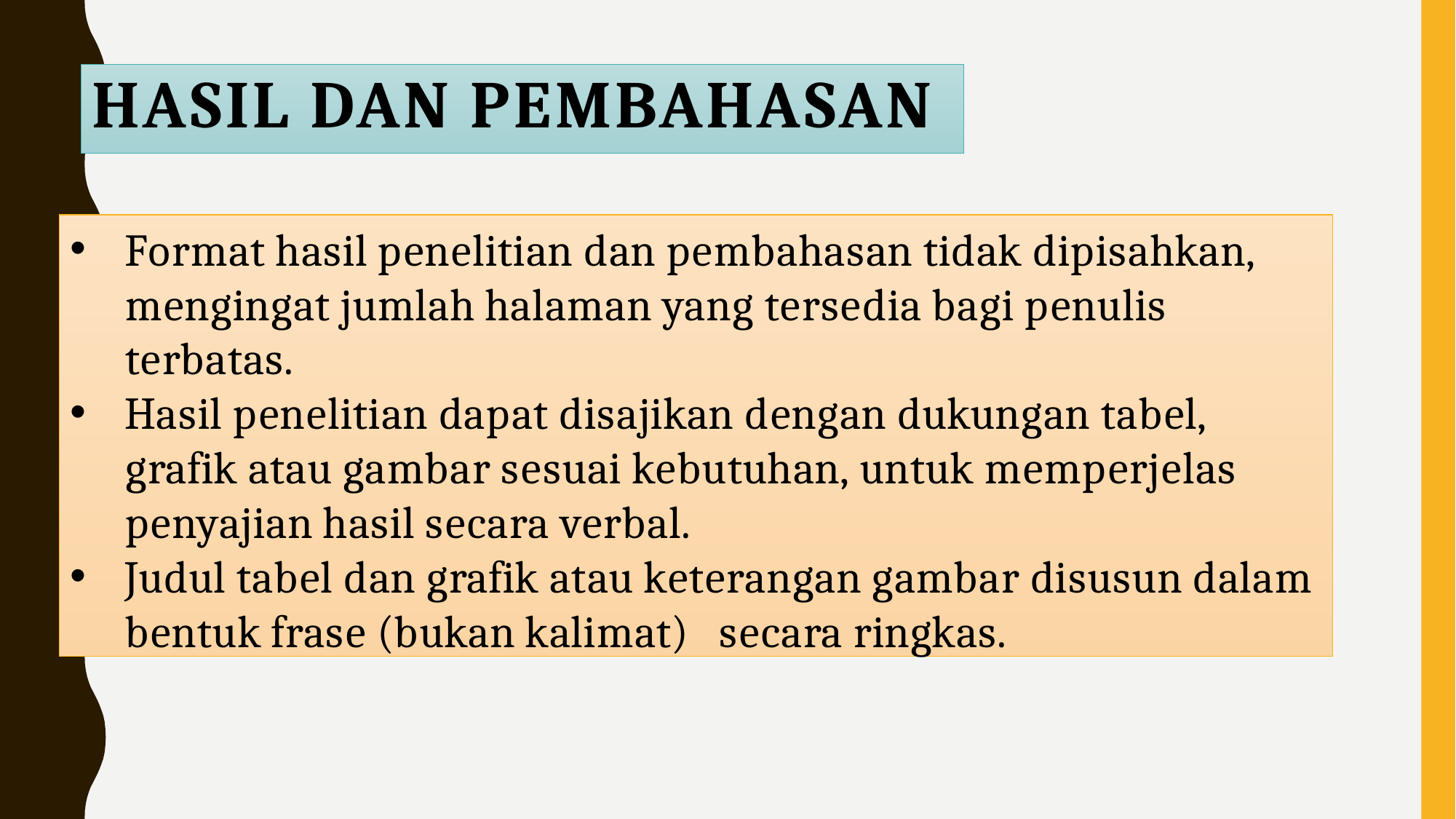

# Hasil dan Pembahasan
Format hasil penelitian dan pembahasan tidak dipisahkan, mengingat jumlah halaman yang tersedia bagi penulis terbatas.
Hasil penelitian dapat disajikan dengan dukungan tabel, grafik atau gambar sesuai kebutuhan, untuk memperjelas penyajian hasil secara verbal.
Judul tabel dan grafik atau keterangan gambar disusun dalam bentuk frase (bukan kalimat)   secara ringkas.